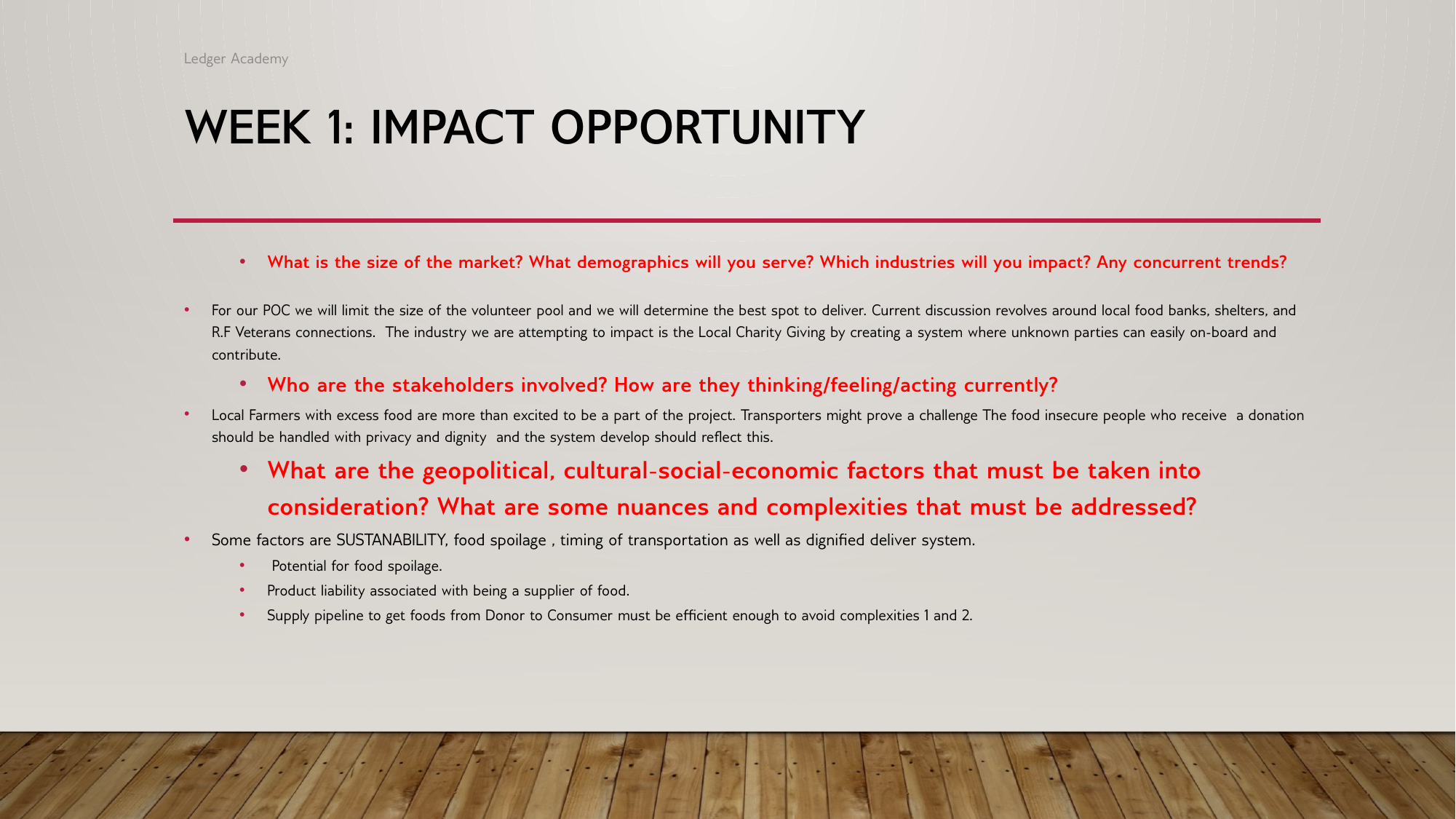

Ledger Academy
# Week 1: Impact Opportunity
What is the size of the market? What demographics will you serve? Which industries will you impact? Any concurrent trends?

For our POC we will limit the size of the volunteer pool and we will determine the best spot to deliver. Current discussion revolves around local food banks, shelters, and R.F Veterans connections.  The industry we are attempting to impact is the Local Charity Giving by creating a system where unknown parties can easily on-board and contribute.
Who are the stakeholders involved? How are they thinking/feeling/acting currently?
Local Farmers with excess food are more than excited to be a part of the project. Transporters might prove a challenge The food insecure people who receive  a donation should be handled with privacy and dignity  and the system develop should reflect this.
What are the geopolitical, cultural-social-economic factors that must be taken into consideration? What are some nuances and complexities that must be addressed?
Some factors are SUSTANABILITY, food spoilage , timing of transportation as well as dignified deliver system.
 Potential for food spoilage.
Product liability associated with being a supplier of food.
Supply pipeline to get foods from Donor to Consumer must be efficient enough to avoid complexities 1 and 2.